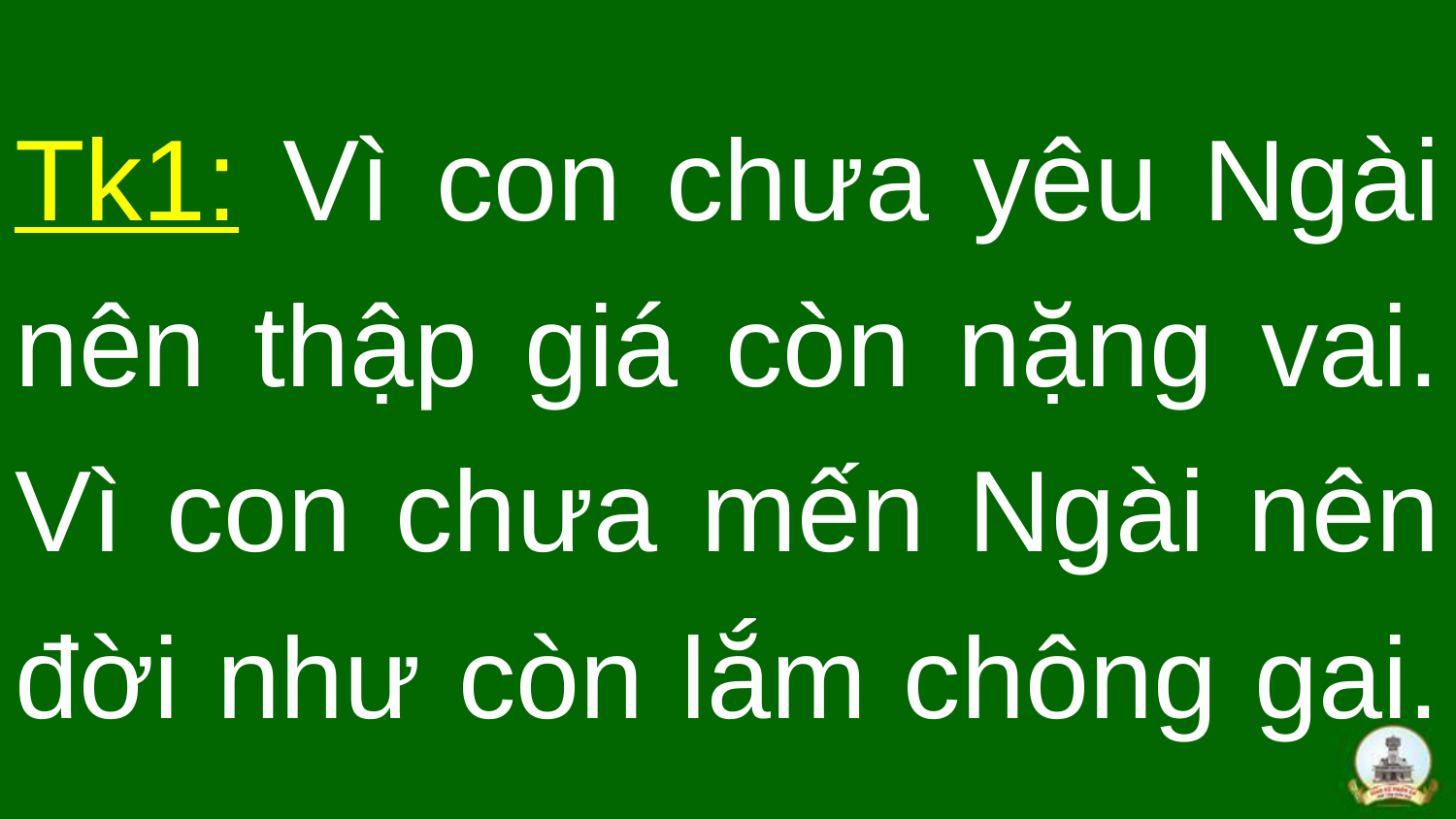

# Tk1: Vì con chưa yêu Ngài nên thập giá còn nặng vai. Vì con chưa mến Ngài nên đời như còn lắm chông gai.